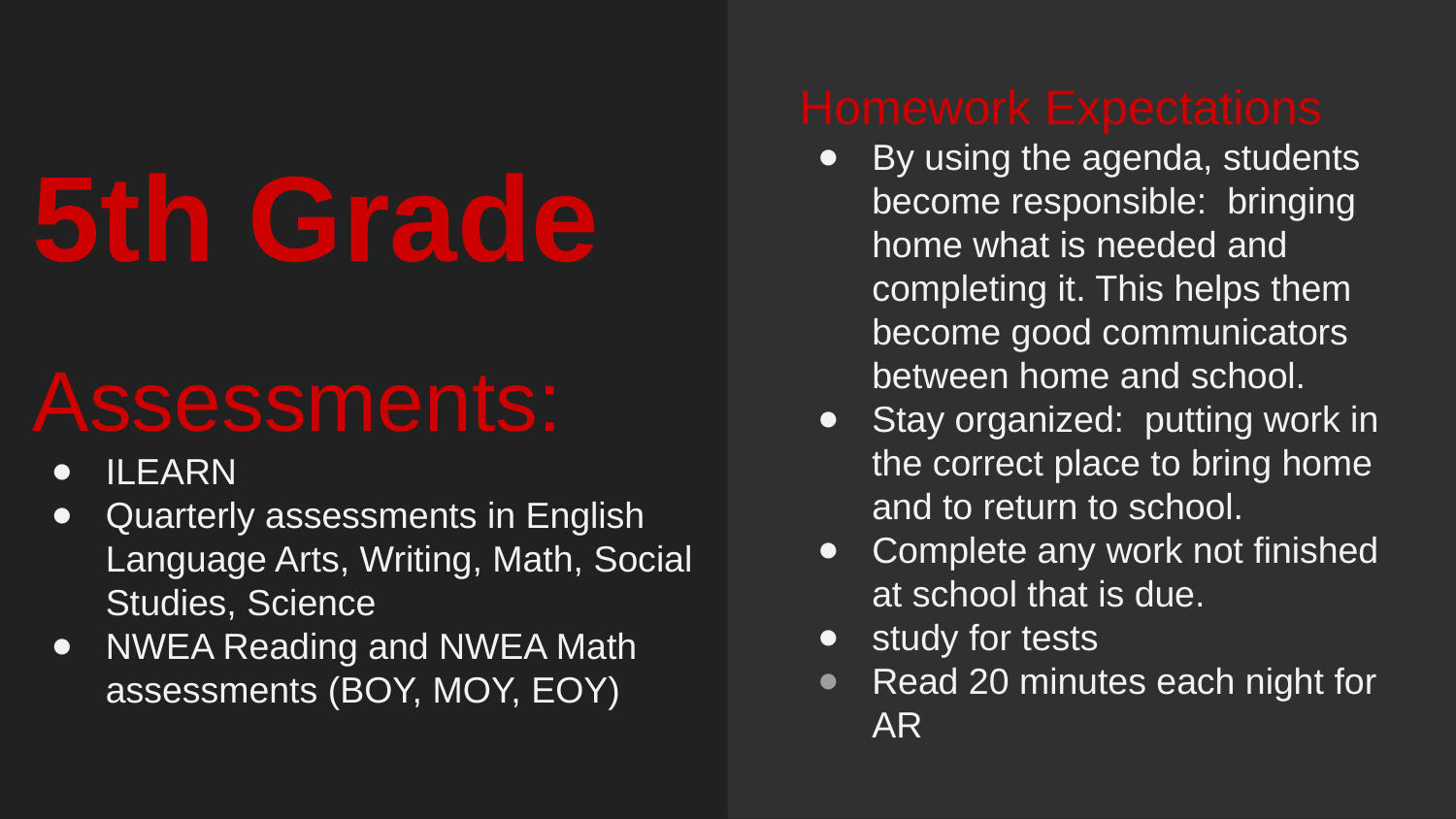

Homework Expectations
By using the agenda, students become responsible:  bringing home what is needed and completing it. This helps them become good communicators between home and school.
Stay organized:  putting work in the correct place to bring home and to return to school.
Complete any work not finished at school that is due.
study for tests
Read 20 minutes each night for AR

# 5th Grade

Assessments:
ILEARN
Quarterly assessments in English Language Arts, Writing, Math, Social Studies, Science
NWEA Reading and NWEA Math assessments (BOY, MOY, EOY)